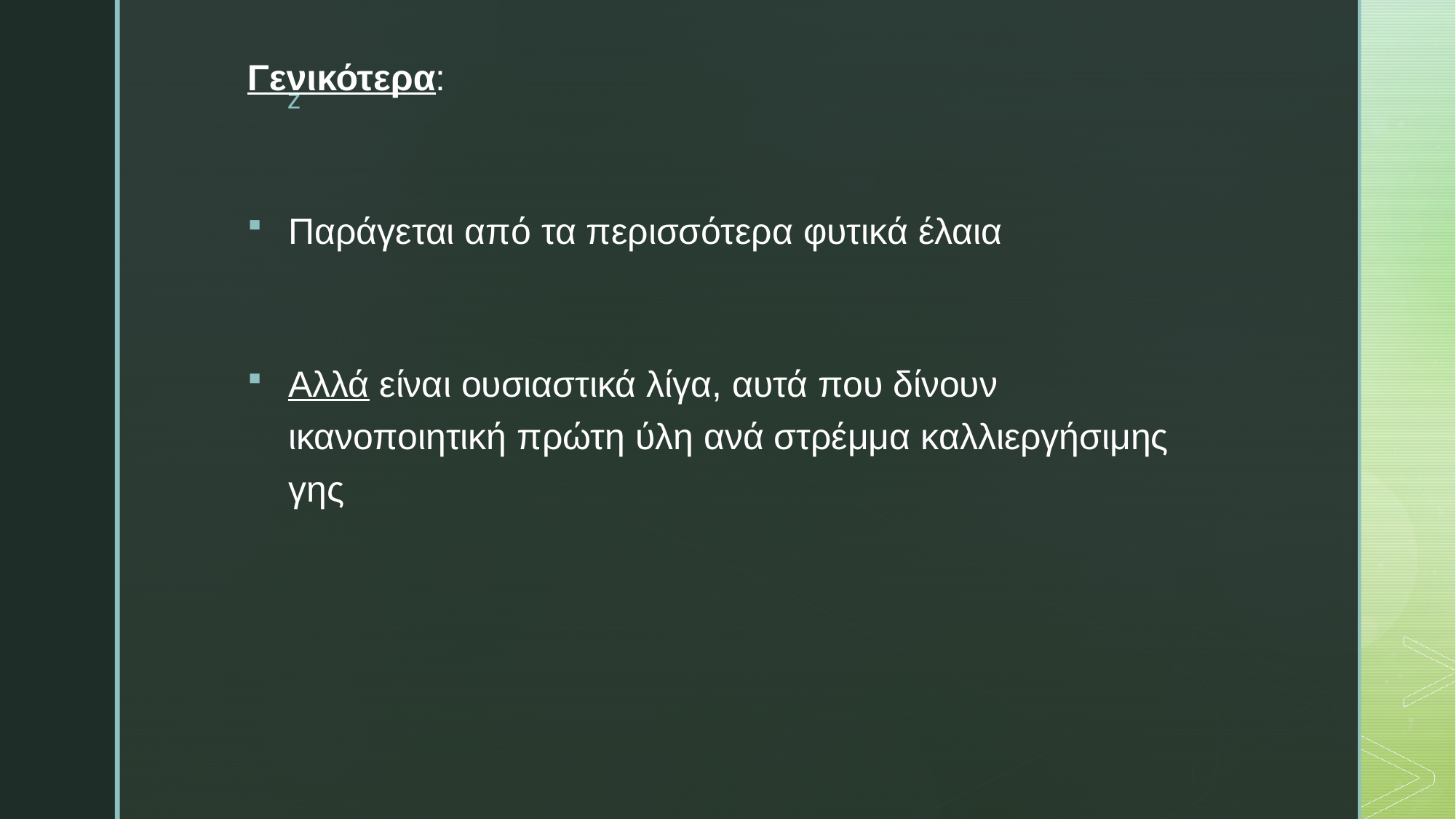

Γενικότερα:

Παράγεται από τα περισσότερα φυτικά έλαια

Αλλά είναι ουσιαστικά λίγα, αυτά που δίνουν ικανοποιητική πρώτη ύλη ανά στρέμμα καλλιεργήσιμης γης